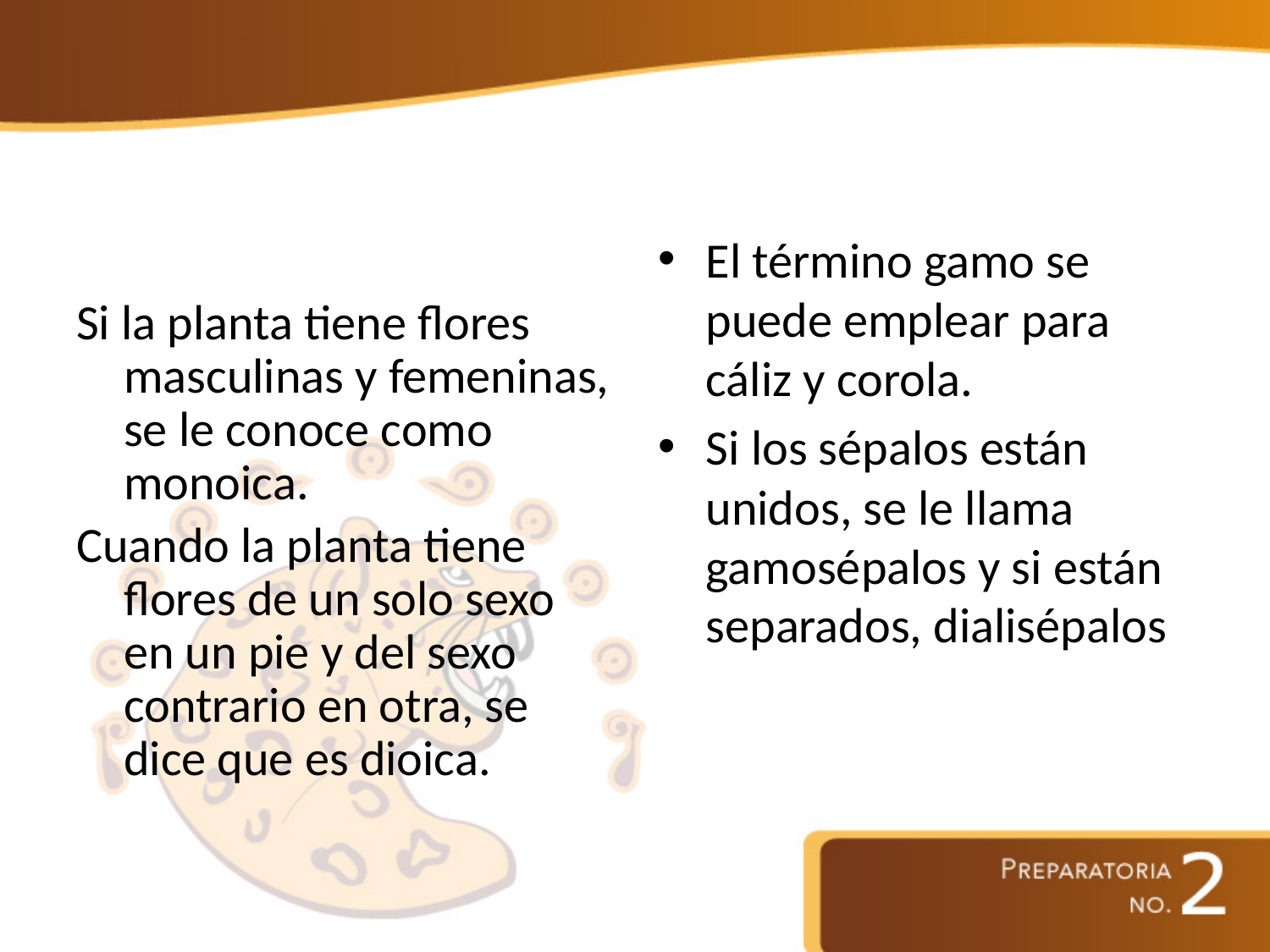

#

Si la planta tiene flores masculinas y femeninas, se le conoce como monoica.
Cuando la planta tiene flores de un solo sexo en un pie y del sexo contrario en otra, se dice que es dioica.

El término gamo se puede emplear para cáliz y corola.
Si los sépalos están unidos, se le llama gamosépalos y si están separados, dialisépalos